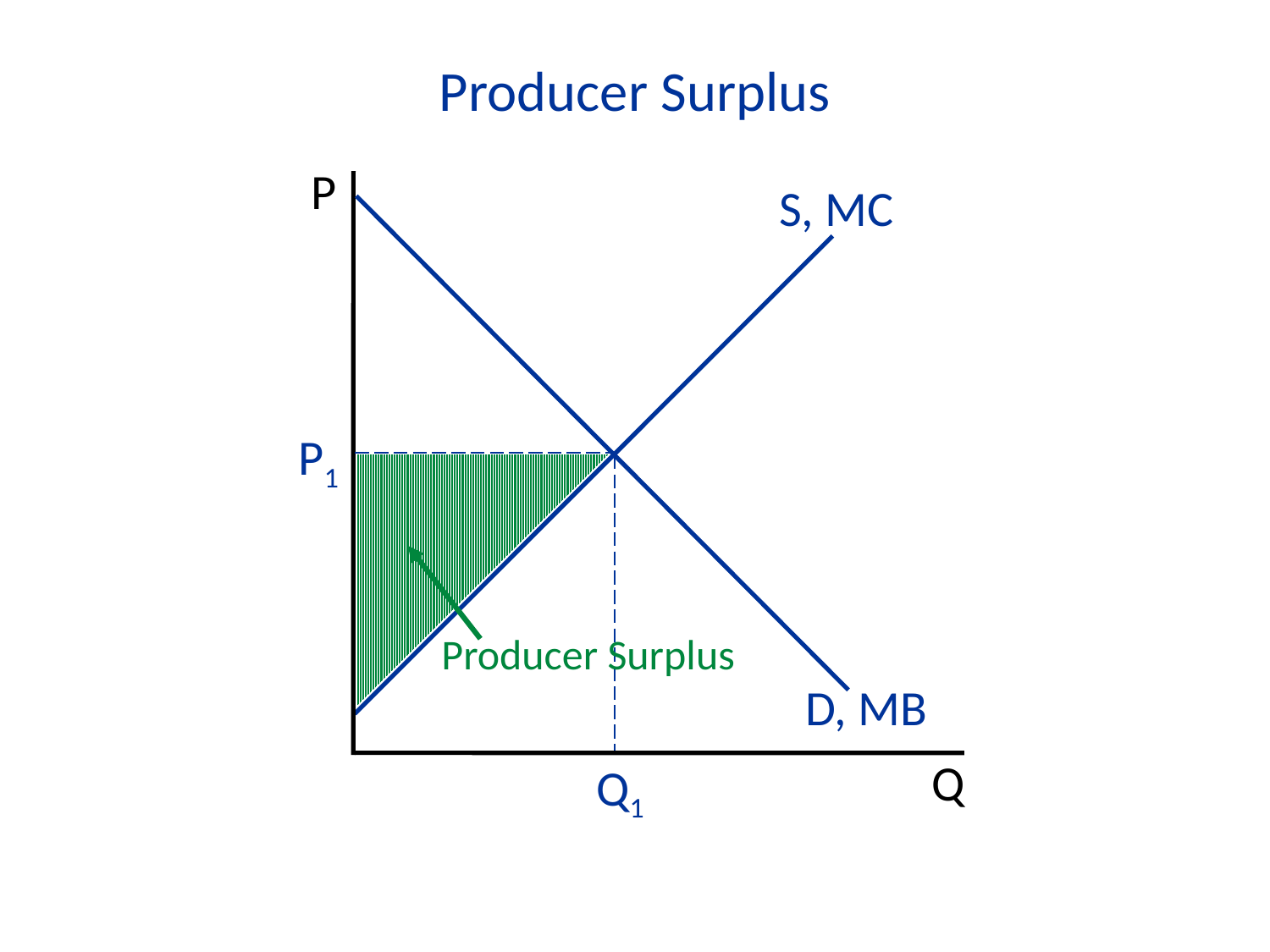

Producer Surplus
P
Q
S, MC
P1
Q1
D, MB

Producer Surplus